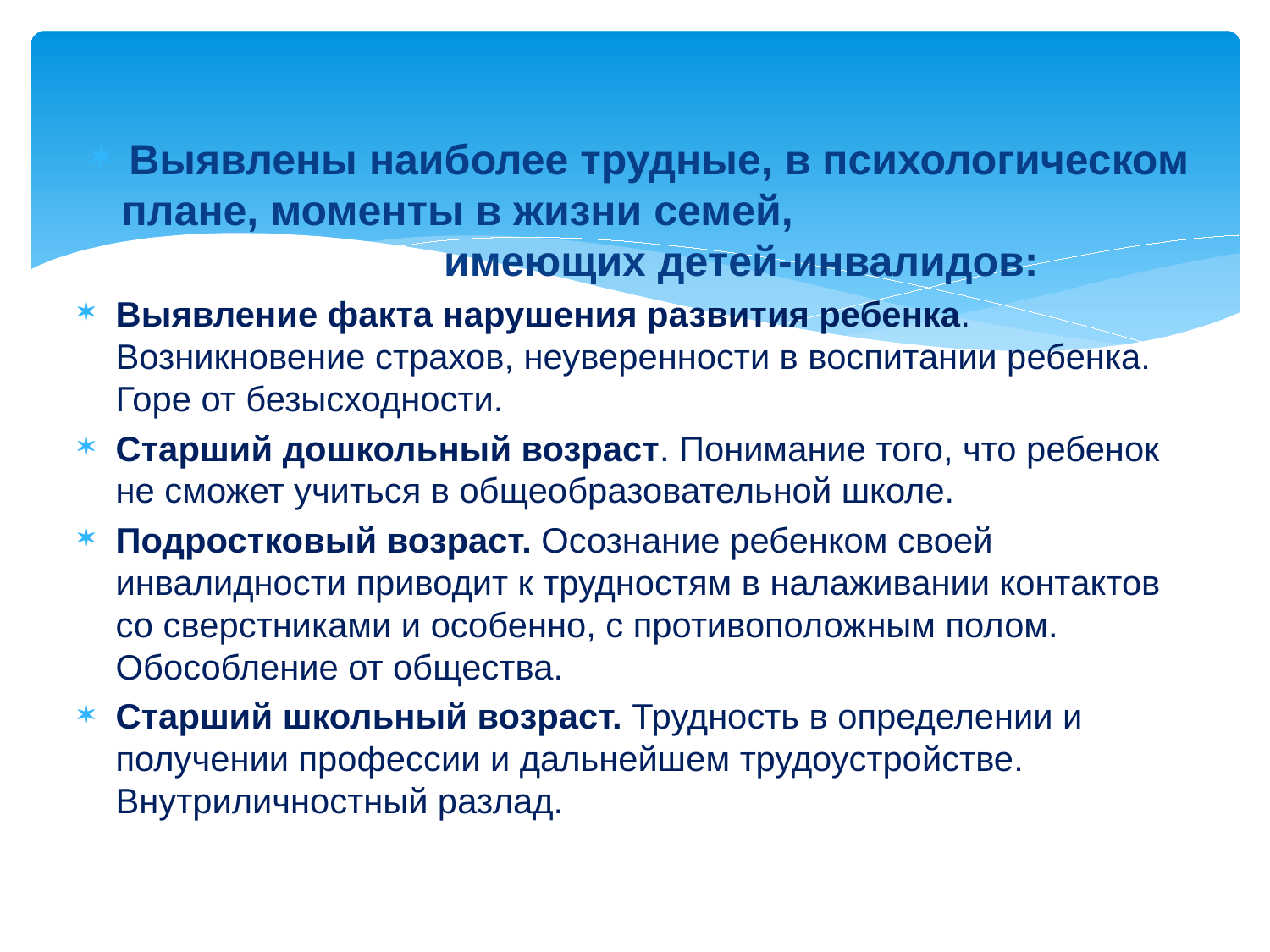

Выявлены наиболее трудные, в психологическом плане, моменты в жизни семей,                                                 имеющих детей-инвалидов:
Выявление факта нарушения развития ребенка. Возникновение страхов, неуверенности в воспитании ребенка. Горе от безысходности.
Старший дошкольный возраст. Понимание того, что ребенок не сможет учиться в общеобразовательной школе.
Подростковый возраст. Осознание ребенком своей инвалидности приводит к трудностям в налаживании контактов со сверстниками и особенно, с противоположным полом. Обособление от общества.
Старший школьный возраст. Трудность в определении и получении профессии и дальнейшем трудоустройстве. Внутриличностный разлад.